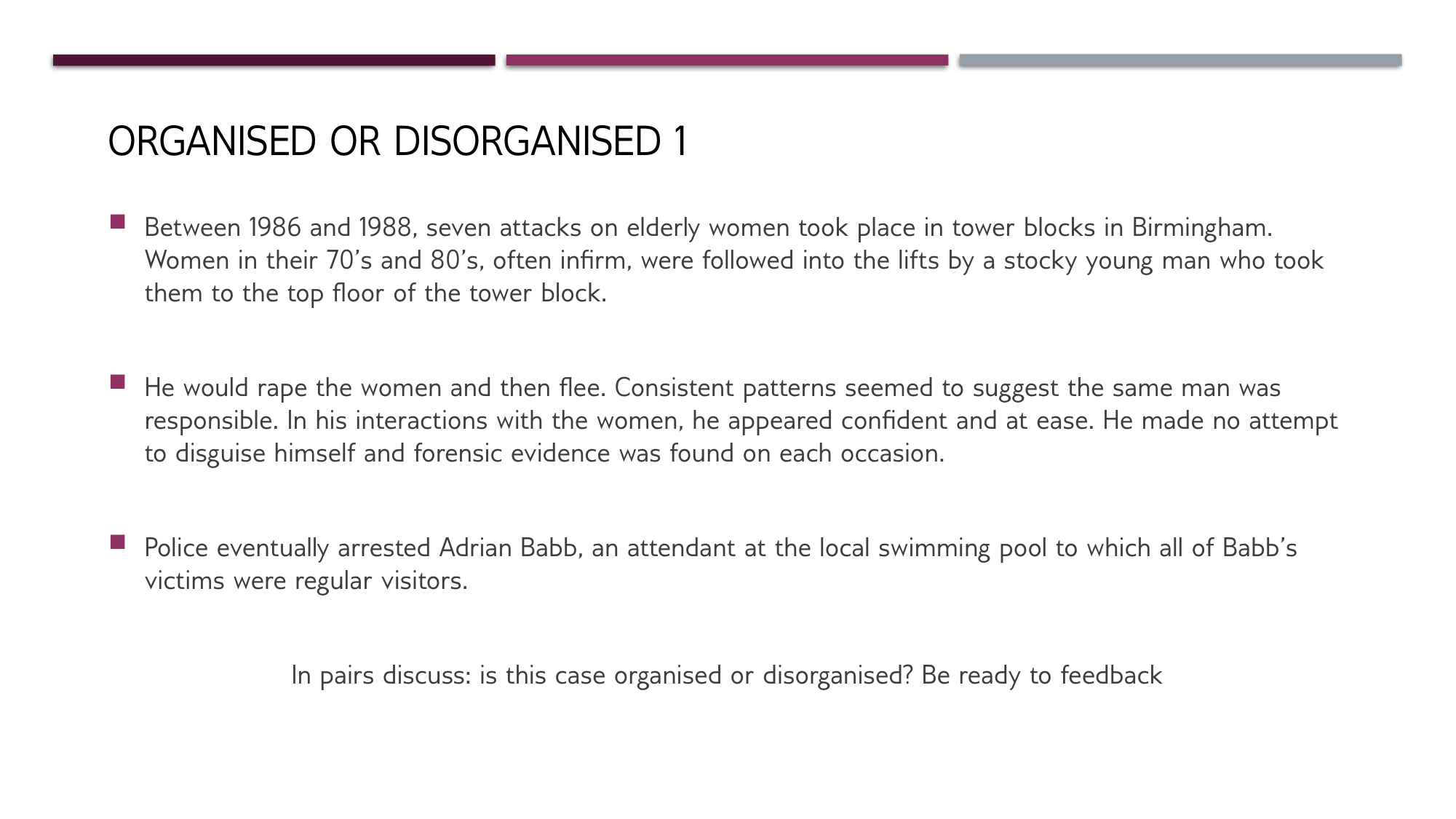

# Organised or disorganised 1
Between 1986 and 1988, seven attacks on elderly women took place in tower blocks in Birmingham. Women in their 70’s and 80’s, often infirm, were followed into the lifts by a stocky young man who took them to the top floor of the tower block.

He would rape the women and then flee. Consistent patterns seemed to suggest the same man was responsible. In his interactions with the women, he appeared confident and at ease. He made no attempt to disguise himself and forensic evidence was found on each occasion.

Police eventually arrested Adrian Babb, an attendant at the local swimming pool to which all of Babb’s victims were regular visitors.

In pairs discuss: is this case organised or disorganised? Be ready to feedback